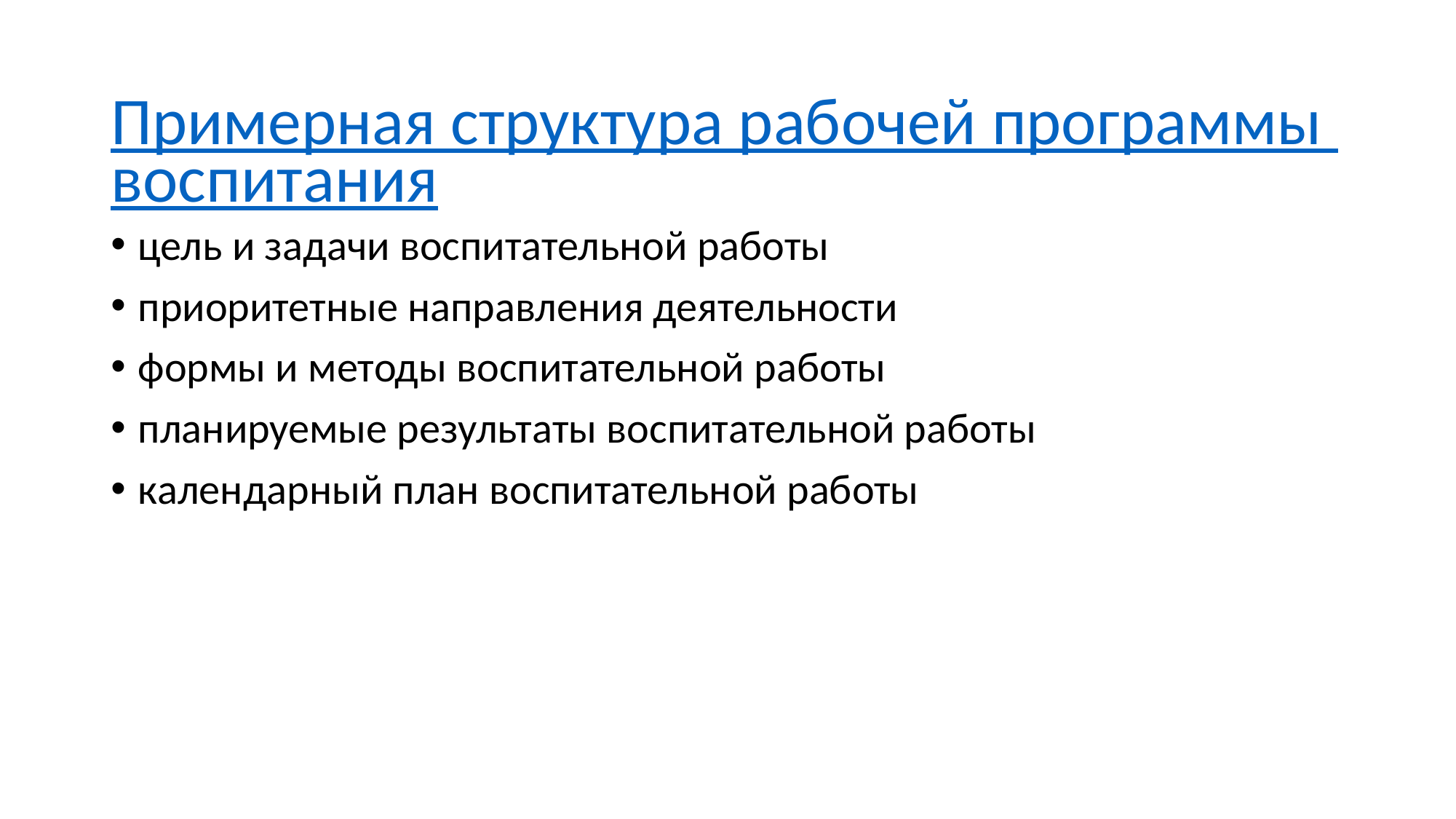

# Примерная структура рабочей программы воспитания
цель и задачи воспитательной работы
приоритетные направления деятельности
формы и методы воспитательной работы
планируемые результаты воспитательной работы
календарный план воспитательной работы